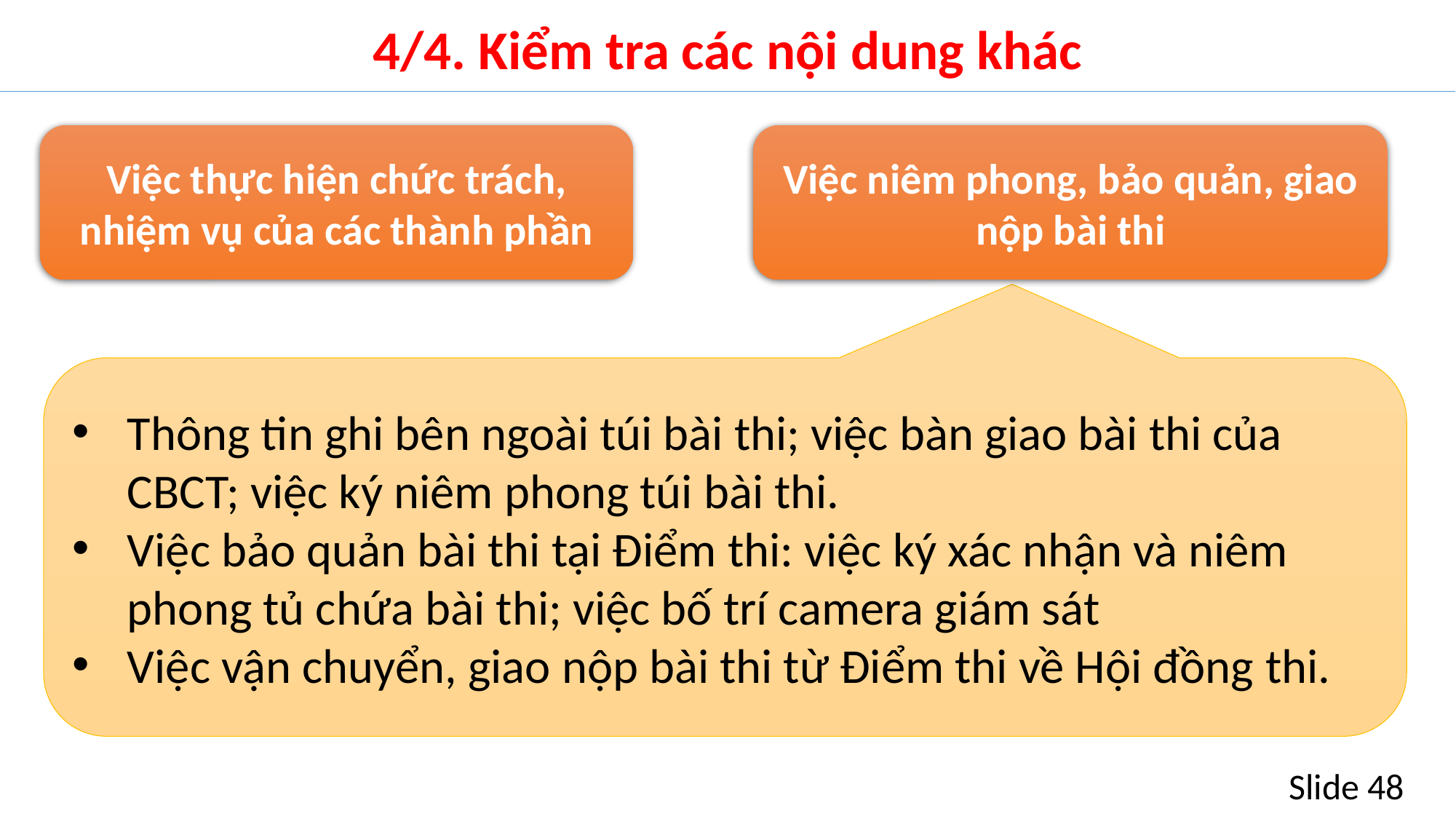

# 4/4. Kiểm tra các nội dung khác
Việc thực hiện chức trách, nhiệm vụ của các thành phần
Việc niêm phong, bảo quản, giao nộp bài thi
Thông tin ghi bên ngoài túi bài thi; việc bàn giao bài thi của CBCT; việc ký niêm phong túi bài thi.
Việc bảo quản bài thi tại Điểm thi: việc ký xác nhận và niêm phong tủ chứa bài thi; việc bố trí camera giám sát
Việc vận chuyển, giao nộp bài thi từ Điểm thi về Hội đồng thi.